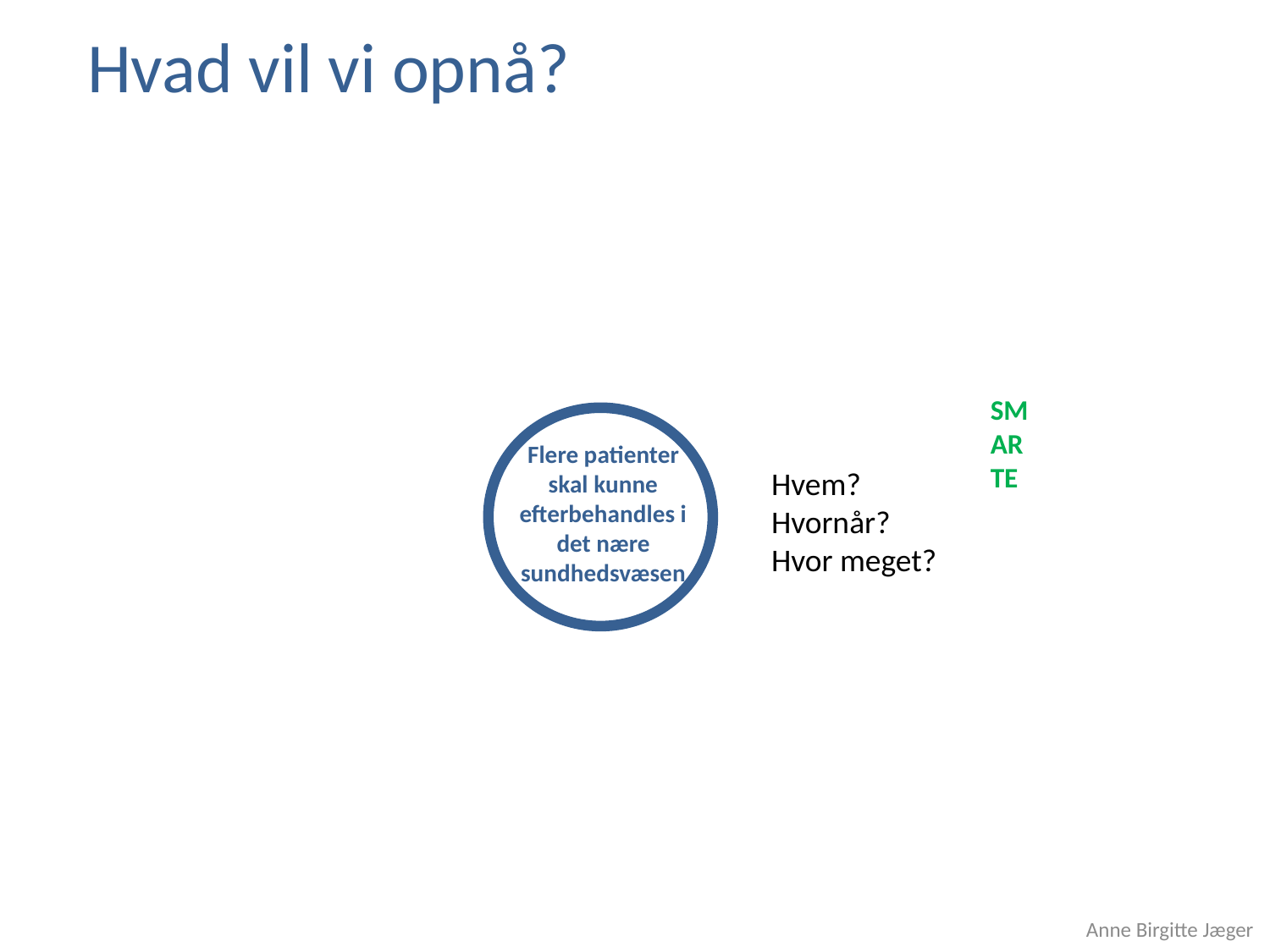

Hvad vil vi opnå?
SMARTE

Flere patienter skal kunne efterbehandles i det nære sundhedsvæsen
Hvem?
Hvornår?
Hvor meget?
Anne Birgitte Jæger